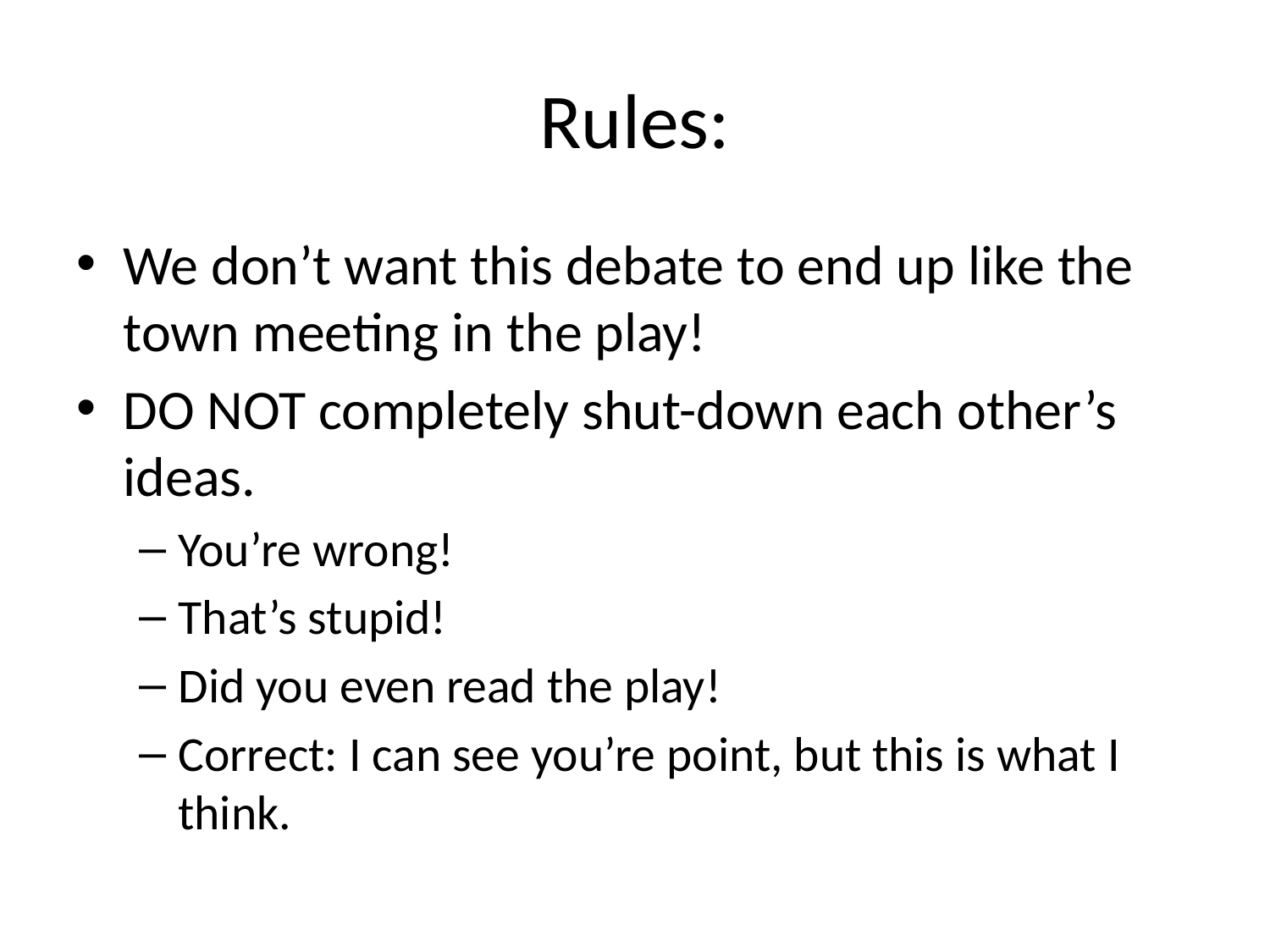

# Rules:
We don’t want this debate to end up like the town meeting in the play!
DO NOT completely shut-down each other’s ideas.
You’re wrong!
That’s stupid!
Did you even read the play!
Correct: I can see you’re point, but this is what I think.